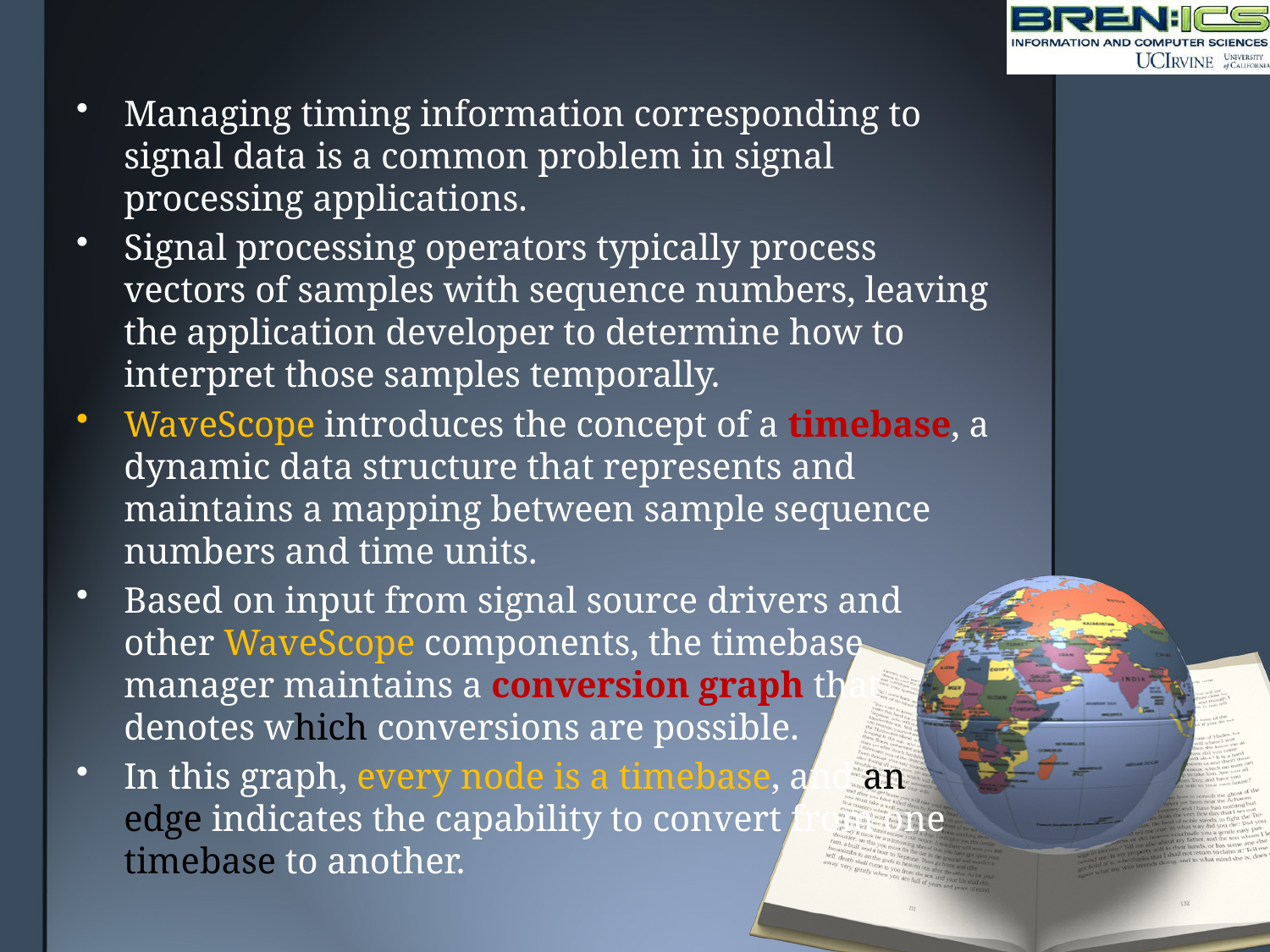

Managing timing information corresponding to signal data is a common problem in signal processing applications.
Signal processing operators typically process vectors of samples with sequence numbers, leaving the application developer to determine how to interpret those samples temporally.
WaveScope introduces the concept of a timebase, a dynamic data structure that represents and maintains a mapping between sample sequence numbers and time units.
Based on input from signal source drivers and other WaveScope components, the timebase manager maintains a conversion graph that denotes which conversions are possible.
In this graph, every node is a timebase, and an edge indicates the capability to convert from one timebase to another.